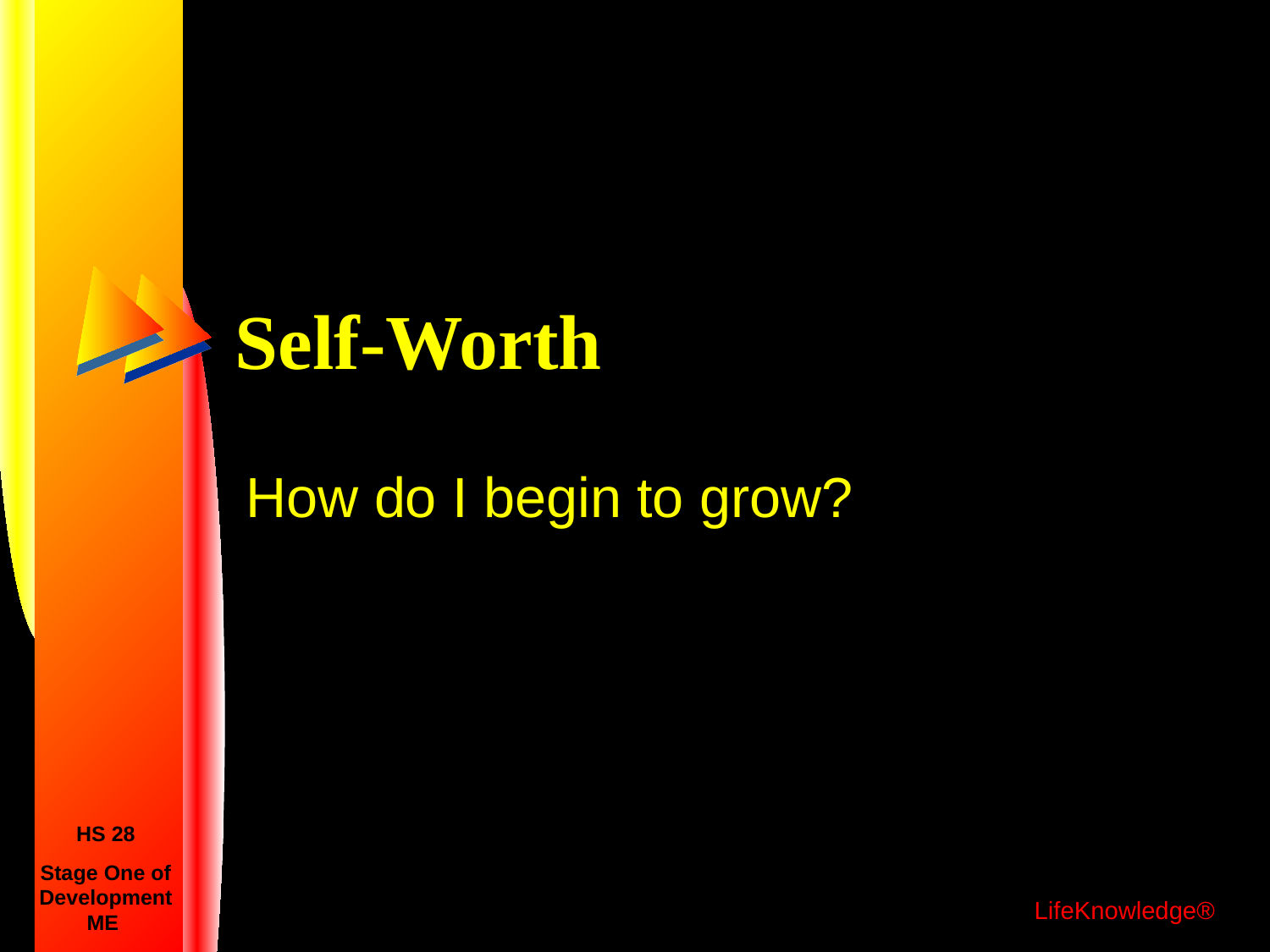

# Self-Worth
How do I begin to grow?

HS 28
Stage One of Development
ME
LifeKnowledge®